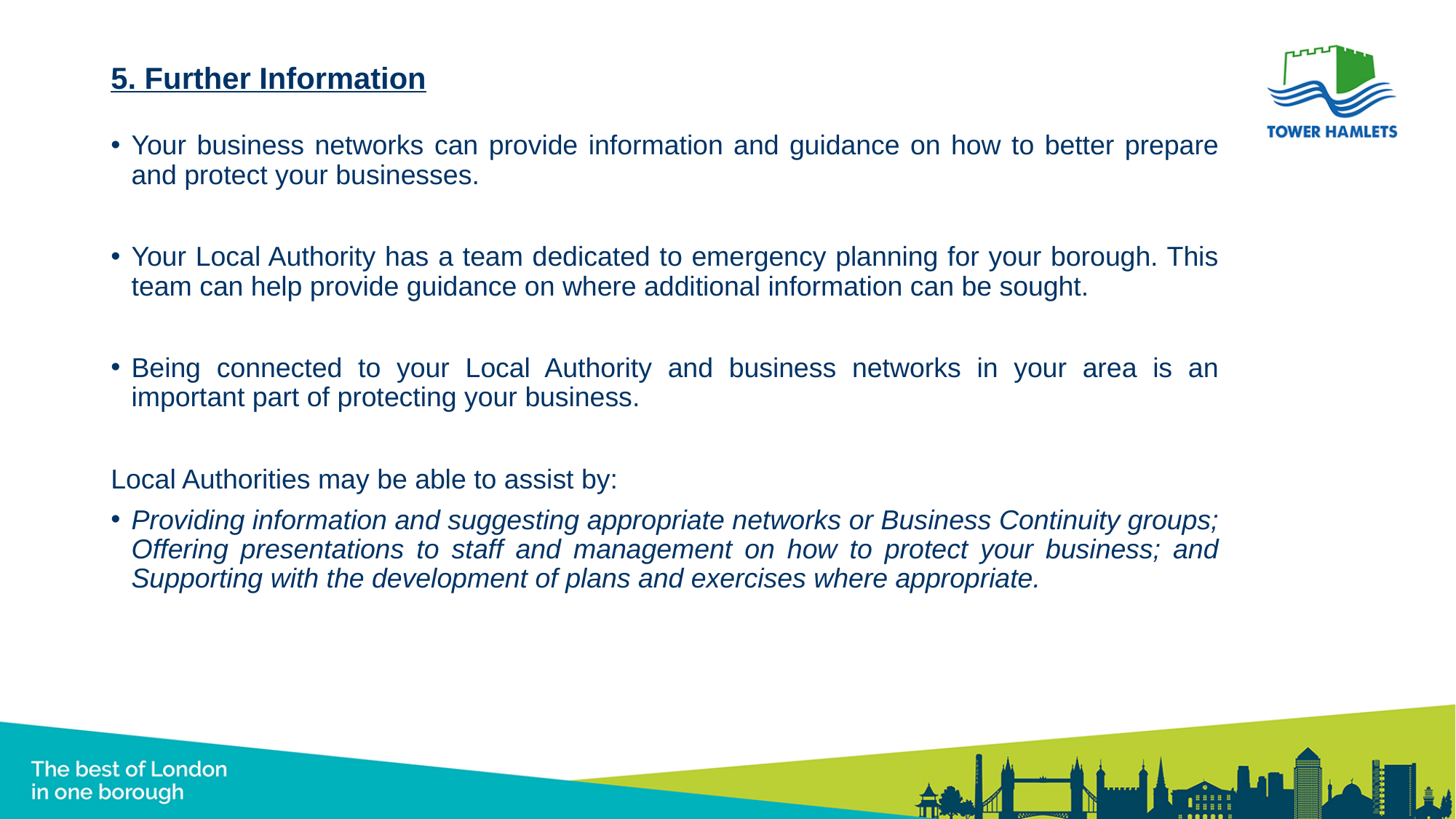

# 5. Further Information
Your business networks can provide information and guidance on how to better prepare and protect your businesses.

Your Local Authority has a team dedicated to emergency planning for your borough. This team can help provide guidance on where additional information can be sought.

Being connected to your Local Authority and business networks in your area is an important part of protecting your business.

Local Authorities may be able to assist by:
Providing information and suggesting appropriate networks or Business Continuity groups; Offering presentations to staff and management on how to protect your business; and Supporting with the development of plans and exercises where appropriate.